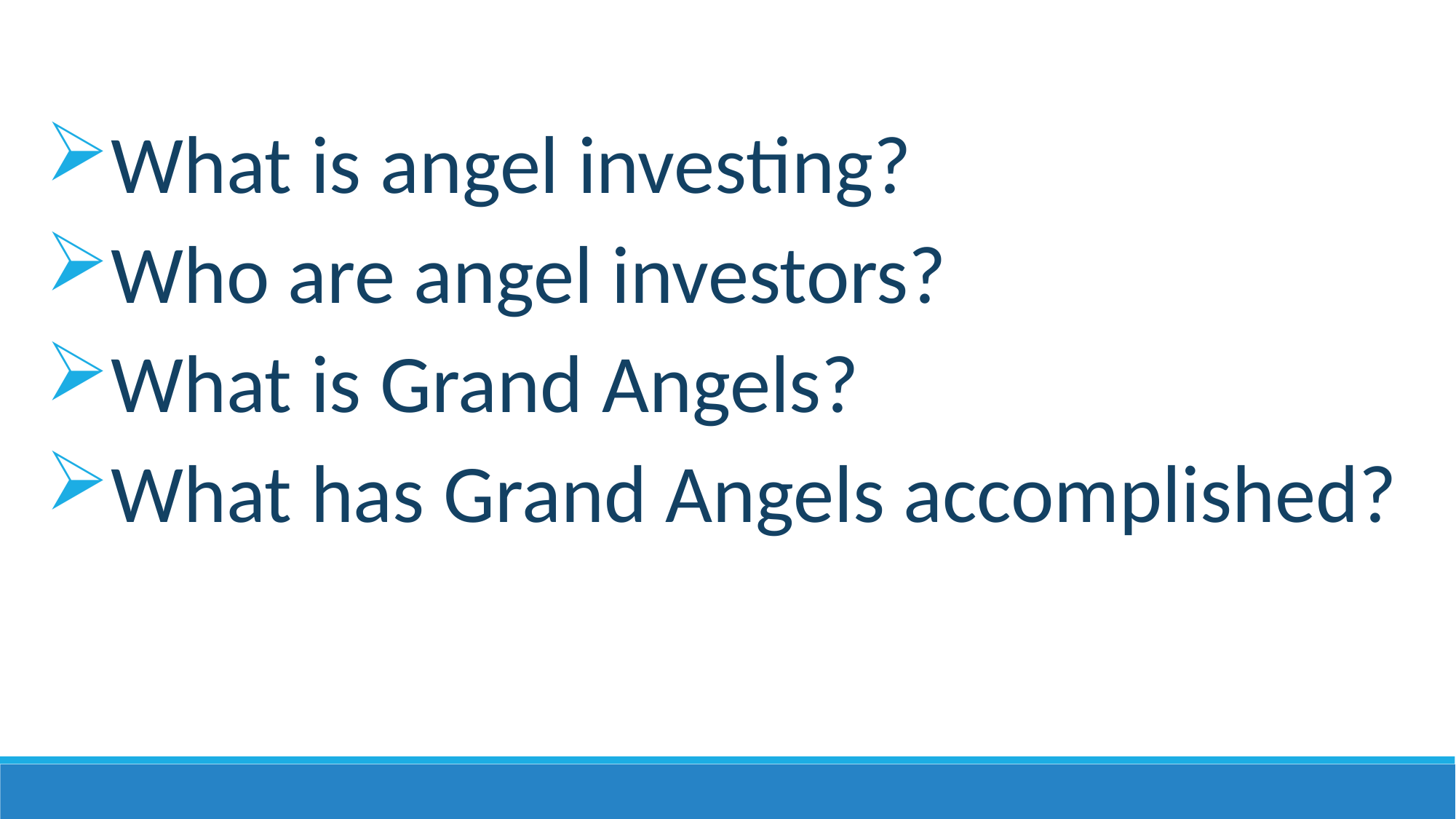

What is angel investing?
Who are angel investors?
What is Grand Angels?
What has Grand Angels accomplished?